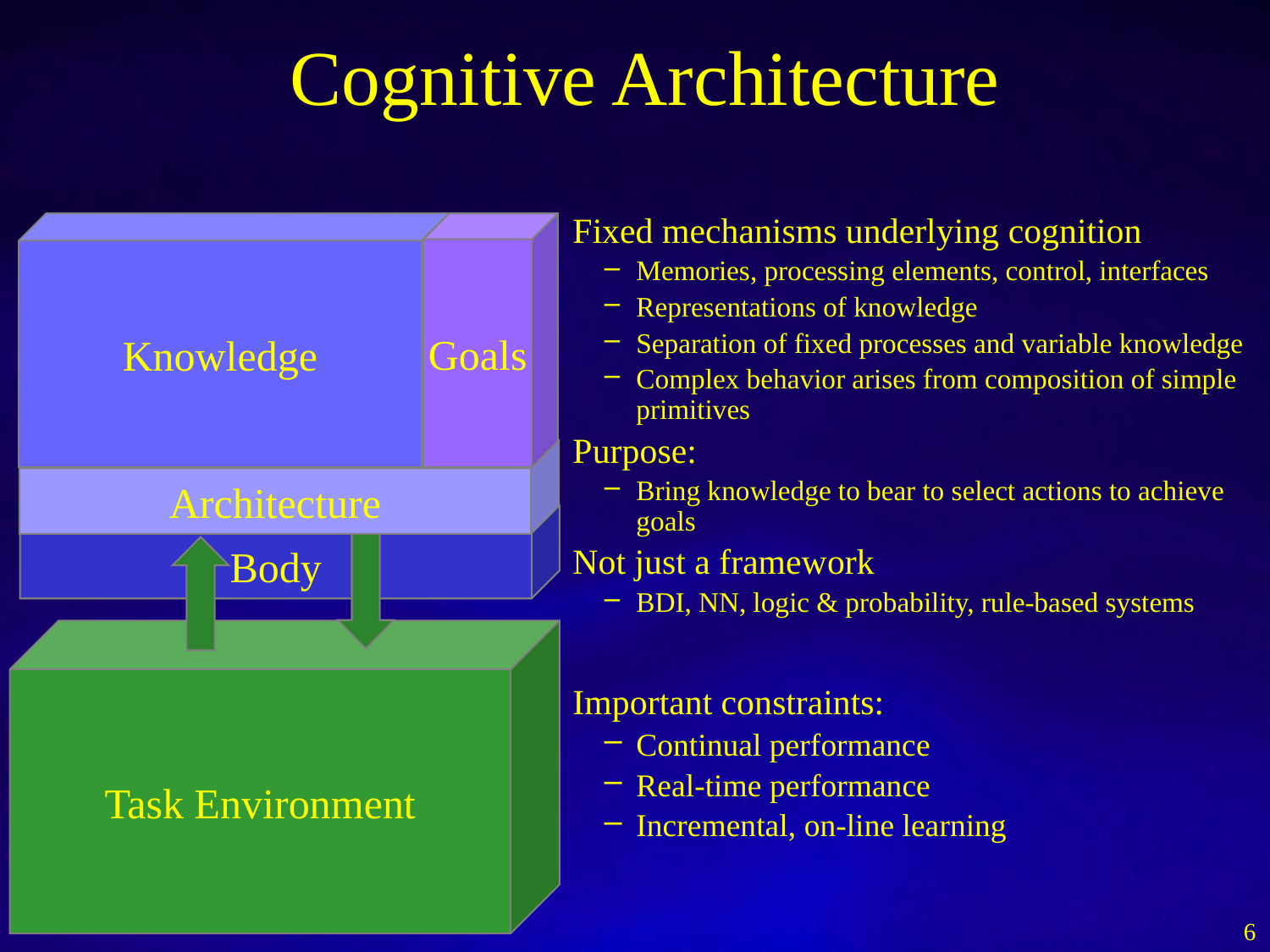

# Cognitive Architecture
Fixed mechanisms underlying cognition
Memories, processing elements, control, interfaces
Representations of knowledge
Separation of fixed processes and variable knowledge
Complex behavior arises from composition of simple primitives
Purpose:
Bring knowledge to bear to select actions to achieve goals
Not just a framework
BDI, NN, logic & probability, rule-based systems

Important constraints:
Continual performance
Real-time performance
Incremental, on-line learning

Knowledge
Goals
Architecture
Body

Task Environment
6